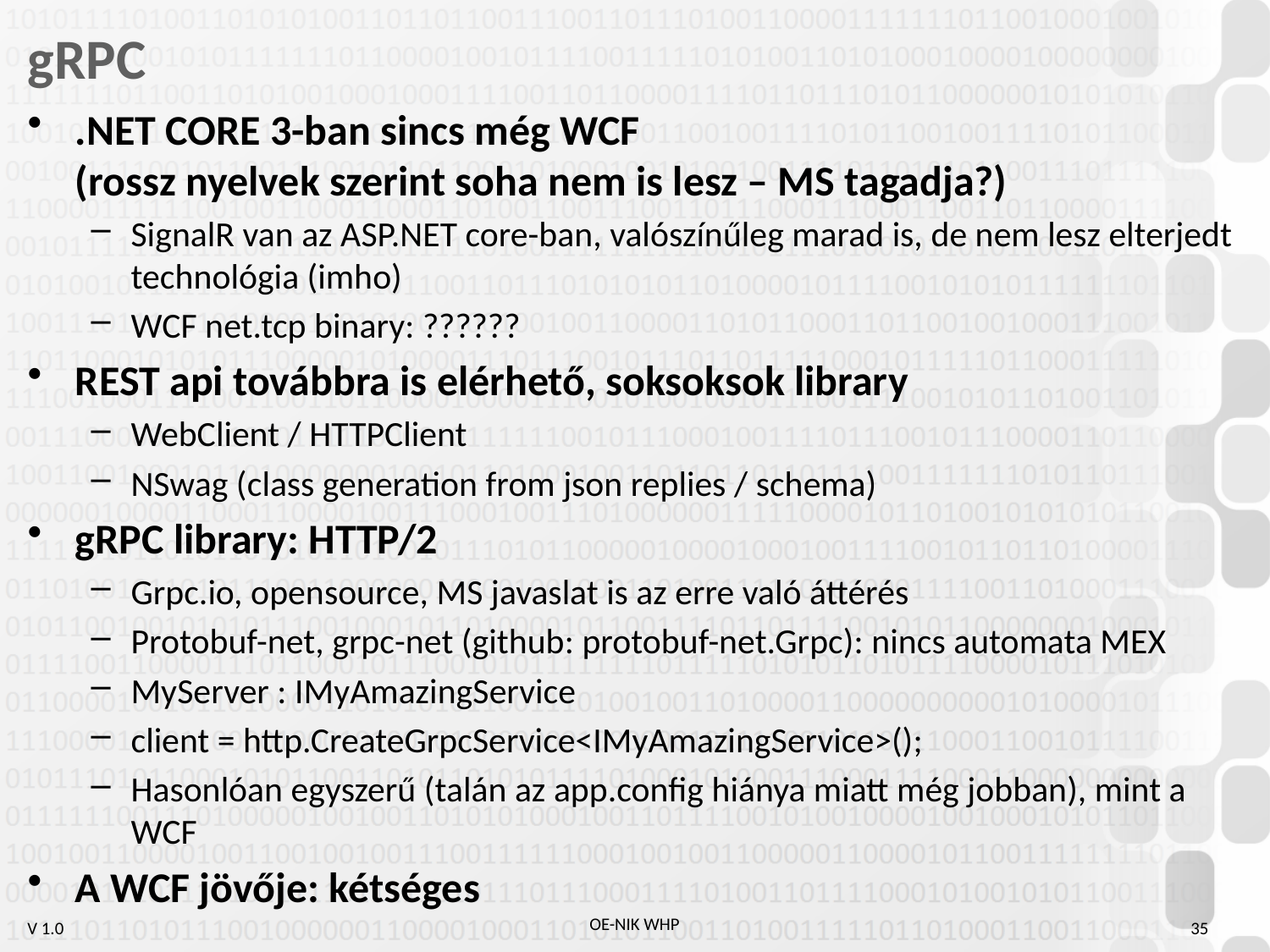

# gRPC
.NET CORE 3-ban sincs még WCF
(rossz nyelvek szerint soha nem is lesz – MS tagadja?)
SignalR van az ASP.NET core-ban, valószínűleg marad is, de nem lesz elterjedt technológia (imho)
WCF net.tcp binary: ??????
REST api továbbra is elérhető, soksoksok library
WebClient / HTTPClient
NSwag (class generation from json replies / schema)
gRPC library: HTTP/2
Grpc.io, opensource, MS javaslat is az erre való áttérés
Protobuf-net, grpc-net (github: protobuf-net.Grpc): nincs automata MEX
MyServer : IMyAmazingService
client = http.CreateGrpcService<IMyAmazingService>();
Hasonlóan egyszerű (talán az app.config hiánya miatt még jobban), mint a WCF
A WCF jövője: kétséges
35
OE-NIK WHP